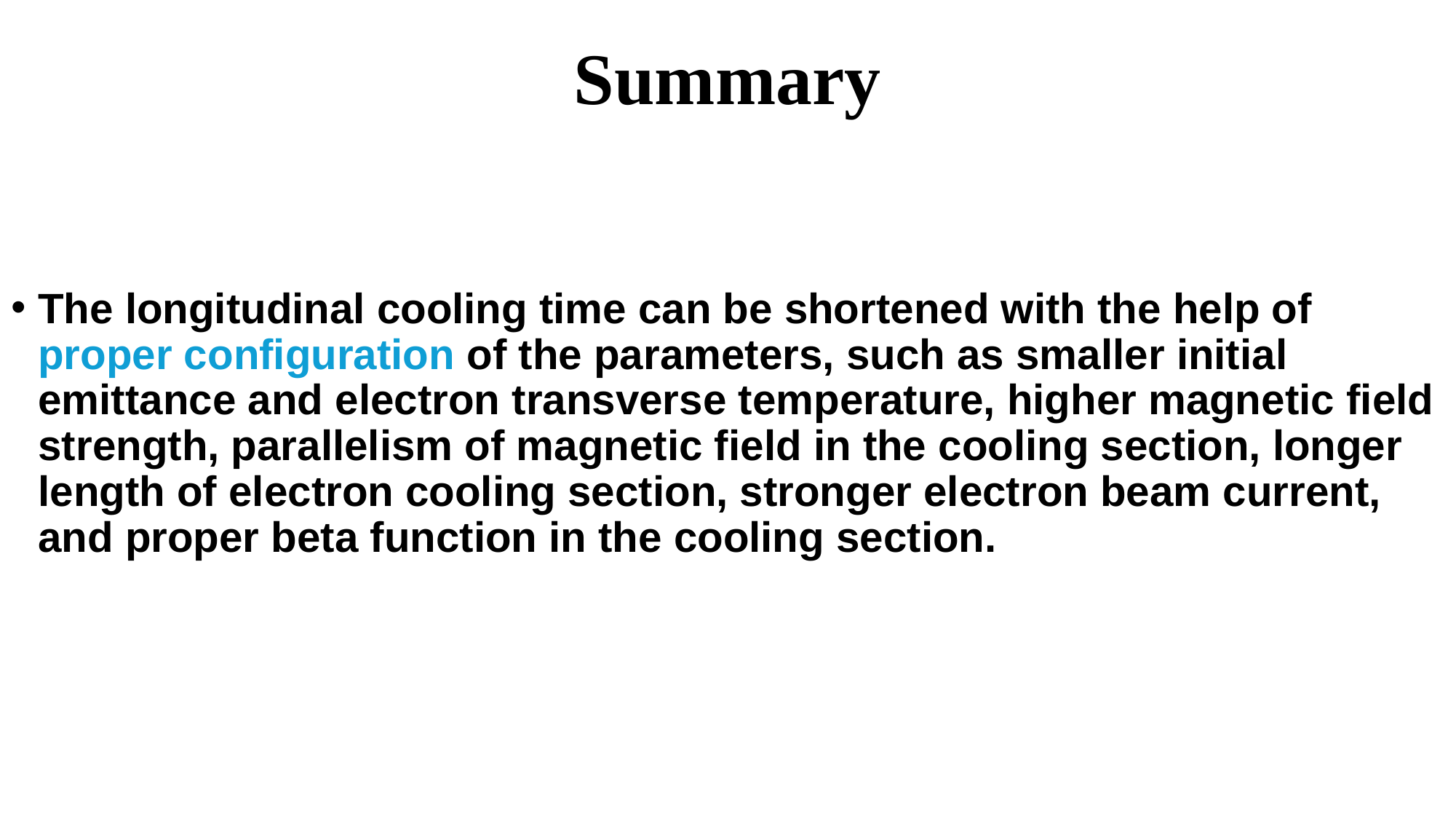

# Summary

The longitudinal cooling time can be shortened with the help of proper configuration of the parameters, such as smaller initial emittance and electron transverse temperature, higher magnetic field strength, parallelism of magnetic field in the cooling section, longer length of electron cooling section, stronger electron beam current, and proper beta function in the cooling section.